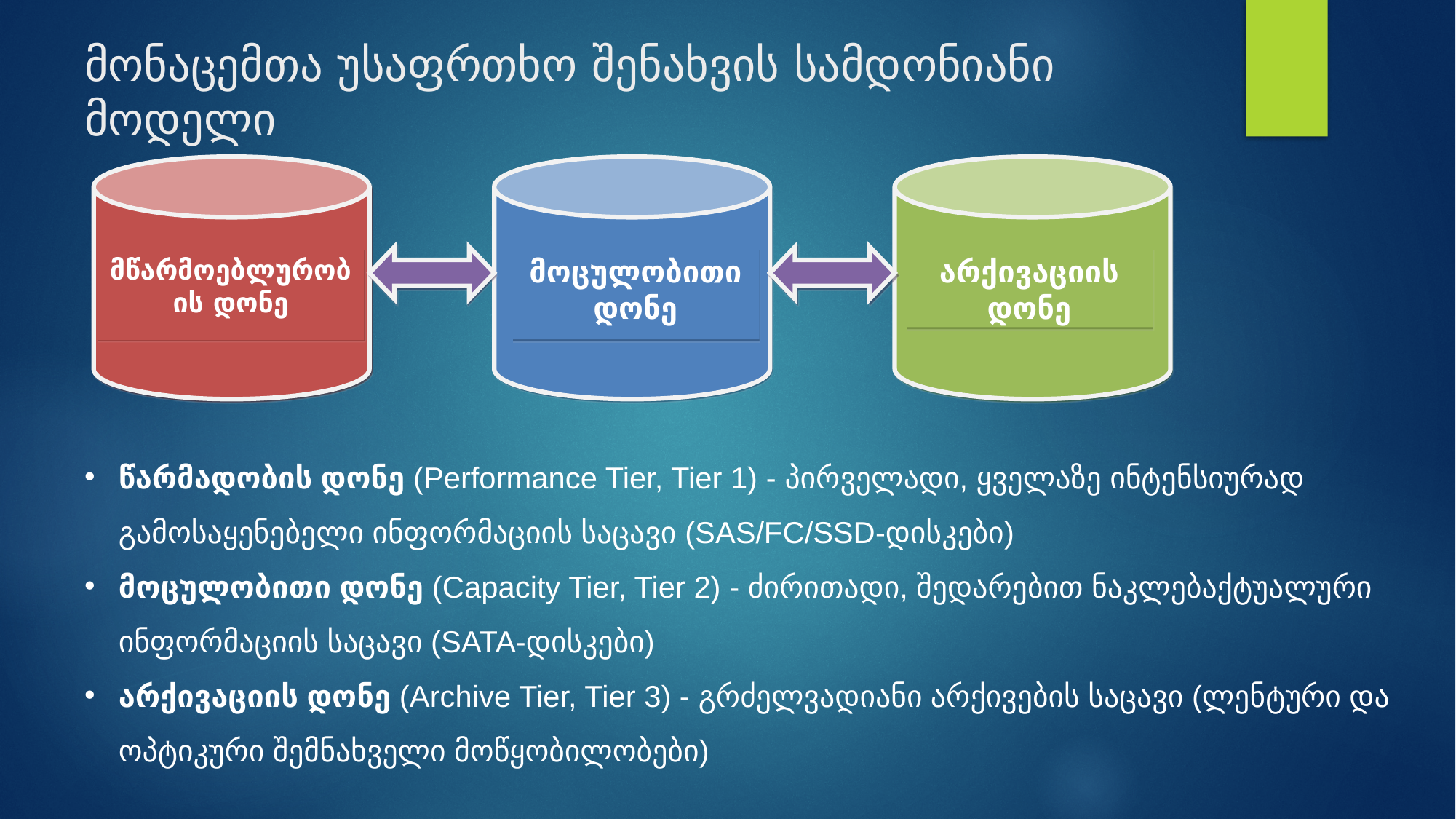

მონაცემთა უსაფრთხო შენახვის სამდონიანი მოდელი

მოცულობითი დონე

არქივაციის დონე
მწარმოებლურობის დონე
წარმადობის დონე (Performance Tier, Tier 1) - პირველადი, ყველაზე ინტენსიურად გამოსაყენებელი ინფორმაციის საცავი (SAS/FC/SSD-დისკები)
მოცულობითი დონე (Capacity Tier, Tier 2) - ძირითადი, შედარებით ნაკლებაქტუალური ინფორმაციის საცავი (SATA-დისკები)
არქივაციის დონე (Archive Tier, Tier 3) - გრძელვადიანი არქივების საცავი (ლენტური და ოპტიკური შემნახველი მოწყობილობები)